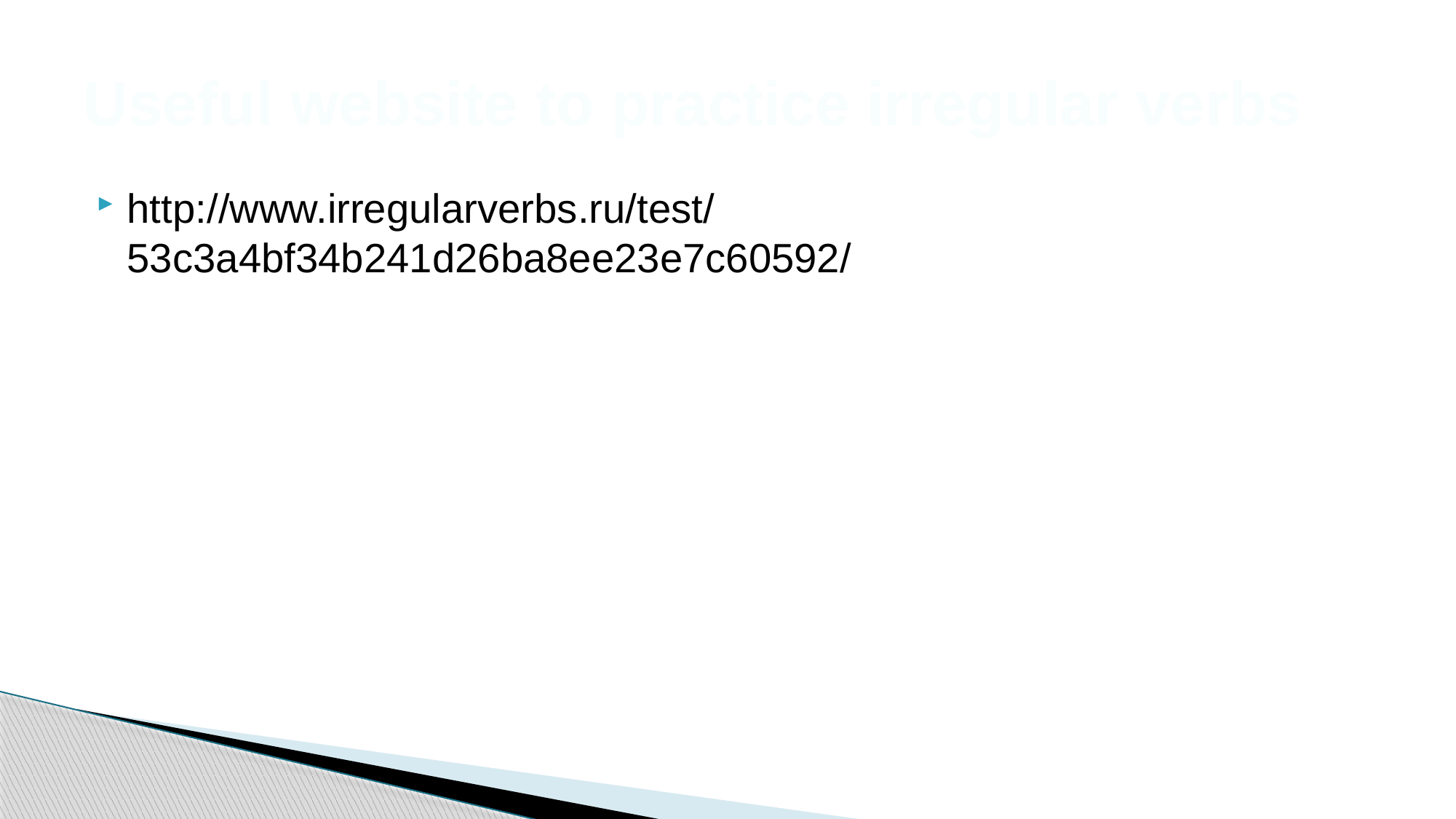

# Useful website to practice irregular verbs
http://www.irregularverbs.ru/test/53c3a4bf34b241d26ba8ee23e7c60592/